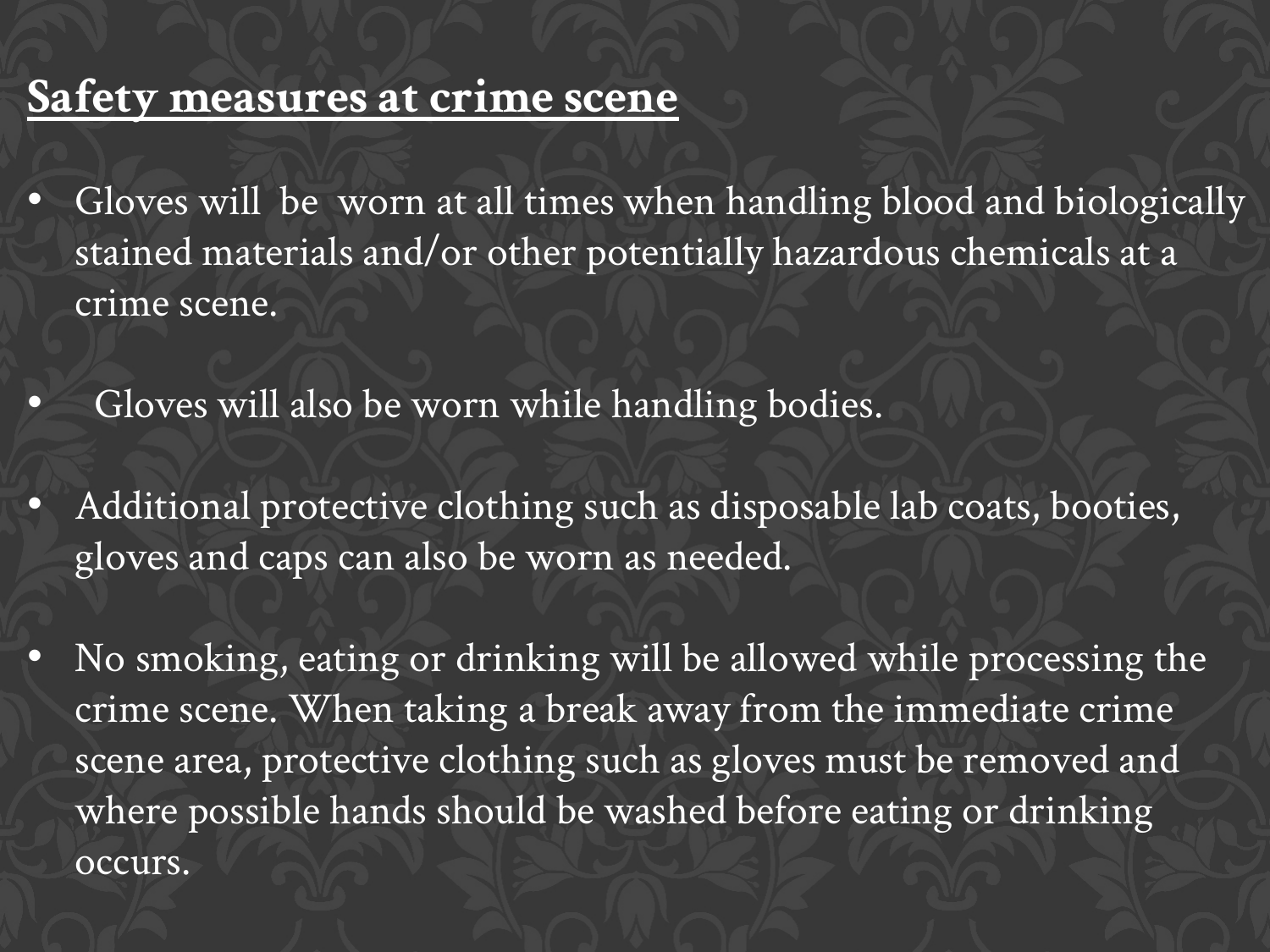

Safety measures at crime scene

Gloves will  be  worn at all times when handling blood and biologically stained materials and/or other potentially hazardous chemicals at a crime scene.

  Gloves will also be worn while handling bodies.

Additional protective clothing such as disposable lab coats, booties, gloves and caps can also be worn as needed.

No smoking, eating or drinking will be allowed while processing the crime scene. When taking a break away from the immediate crime scene area, protective clothing such as gloves must be removed and where possible hands should be washed before eating or drinking occurs.